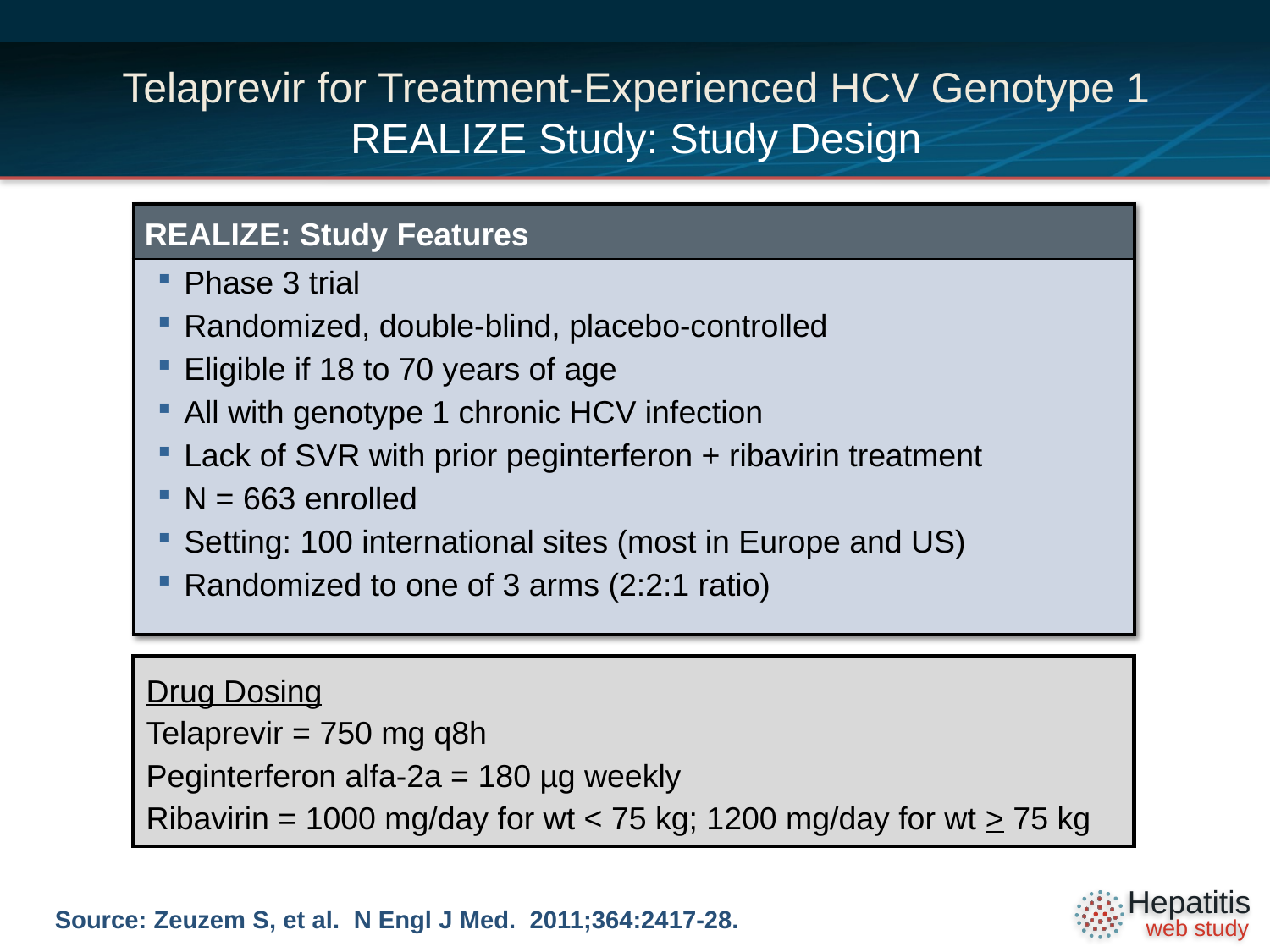

# Telaprevir for Treatment-Experienced HCV Genotype 1 REALIZE Study: Study Design
| REALIZE: Study Features |
| --- |
| Phase 3 trial Randomized, double-blind, placebo-controlled Eligible if 18 to 70 years of age All with genotype 1 chronic HCV infection Lack of SVR with prior peginterferon + ribavirin treatment N = 663 enrolled Setting: 100 international sites (most in Europe and US) Randomized to one of 3 arms (2:2:1 ratio) |
Drug Dosing
Telaprevir = 750 mg q8h
Peginterferon alfa-2a = 180 µg weekly
Ribavirin = 1000 mg/day for wt < 75 kg; 1200 mg/day for wt > 75 kg
Source: Zeuzem S, et al.  N Engl J Med.  2011;364:2417-28.